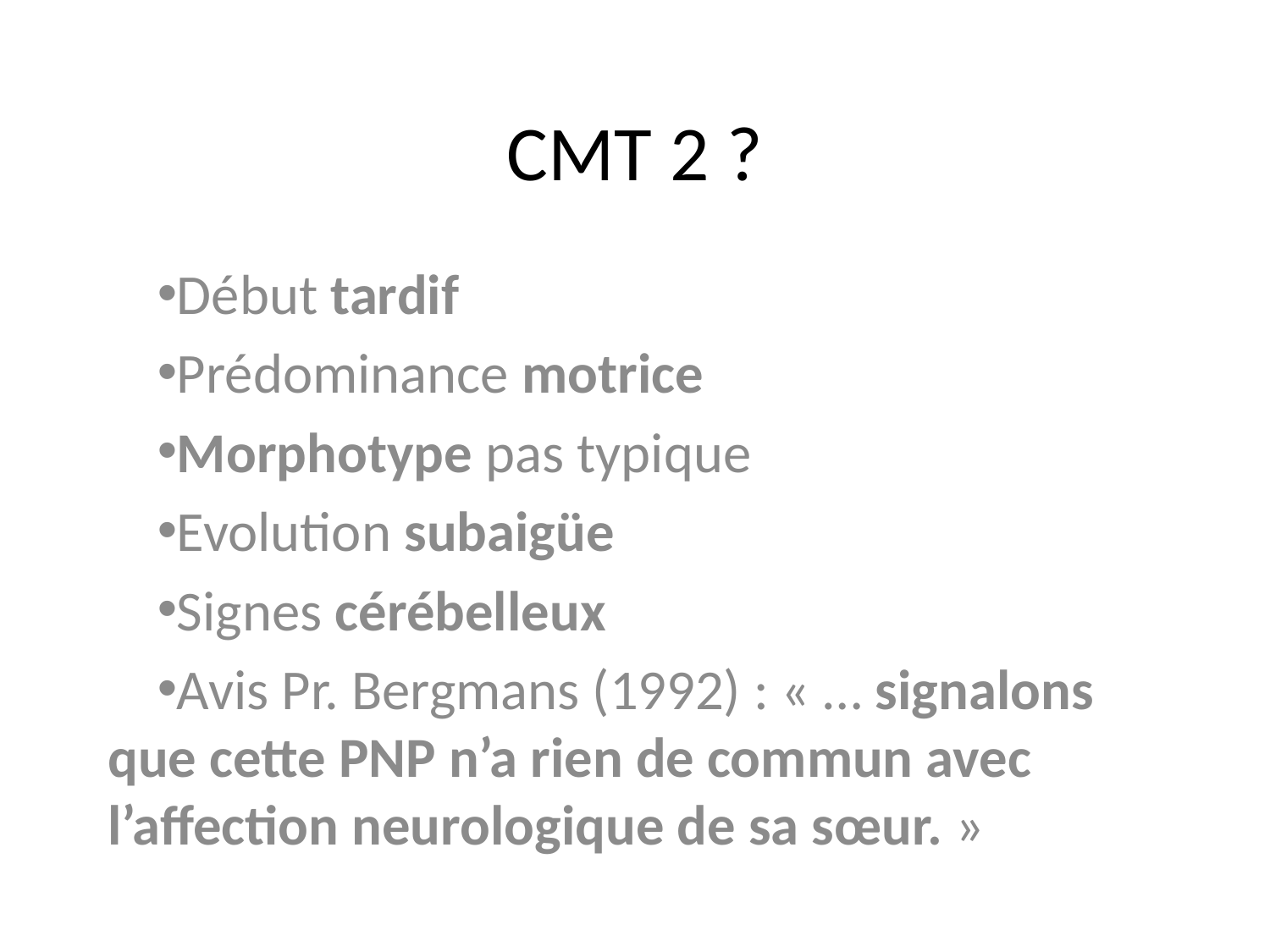

# CMT 2 ?
Début tardif
Prédominance motrice
Morphotype pas typique
Evolution subaigüe
Signes cérébelleux
Avis Pr. Bergmans (1992) : « … signalons 	que cette PNP n’a rien de commun avec 	l’affection neurologique de sa sœur. »